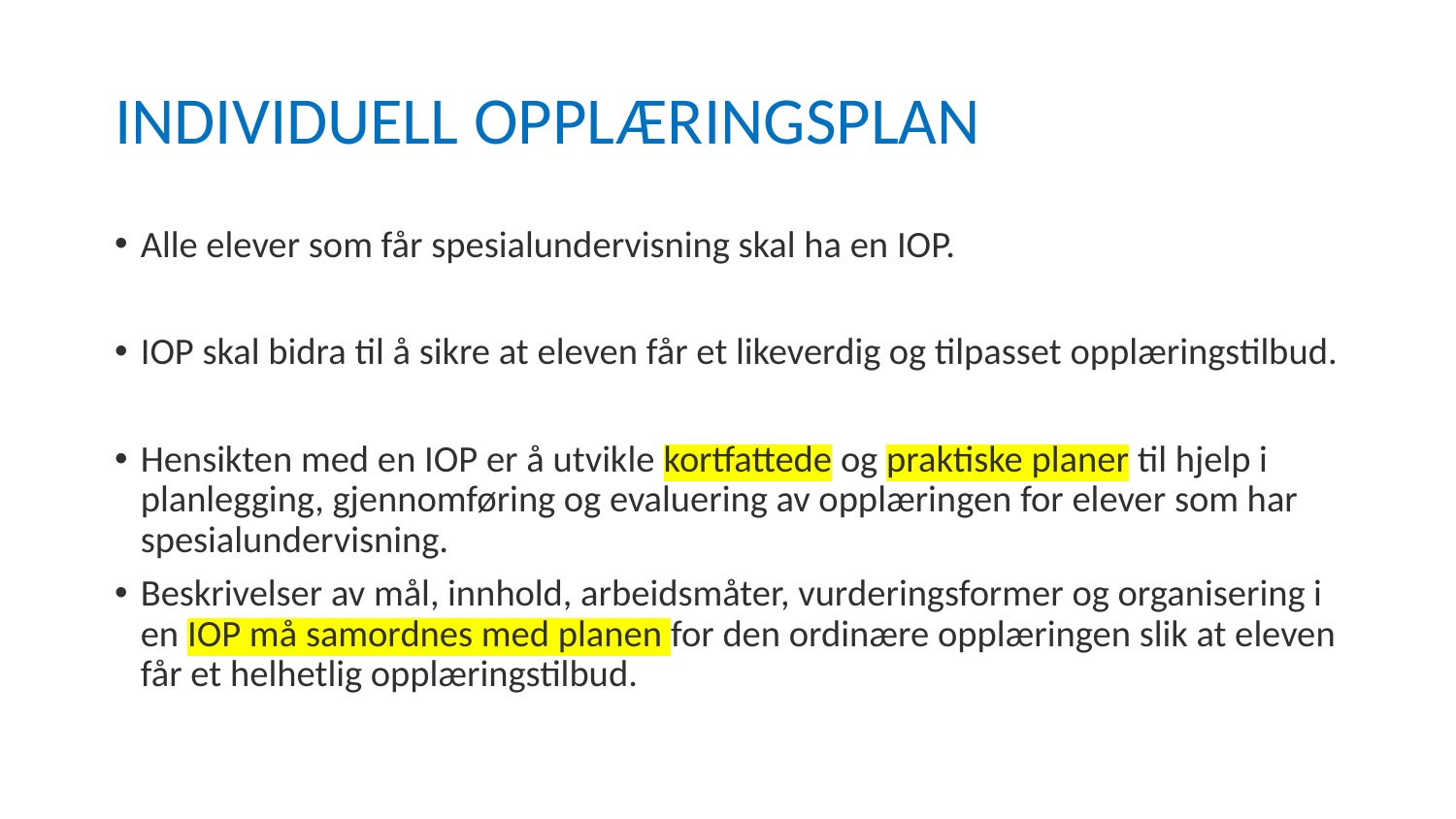

# INDIVIDUELL OPPLÆRINGSPLAN
Alle elever som får spesialundervisning skal ha en IOP.

IOP skal bidra til å sikre at eleven får et likeverdig og tilpasset opplæringstilbud.

Hensikten med en IOP er å utvikle kortfattede og praktiske planer til hjelp i planlegging, gjennomføring og evaluering av opplæringen for elever som har spesialundervisning.
Beskrivelser av mål, innhold, arbeidsmåter, vurderingsformer og organisering i en IOP må samordnes med planen for den ordinære opplæringen slik at eleven får et helhetlig opplæringstilbud.